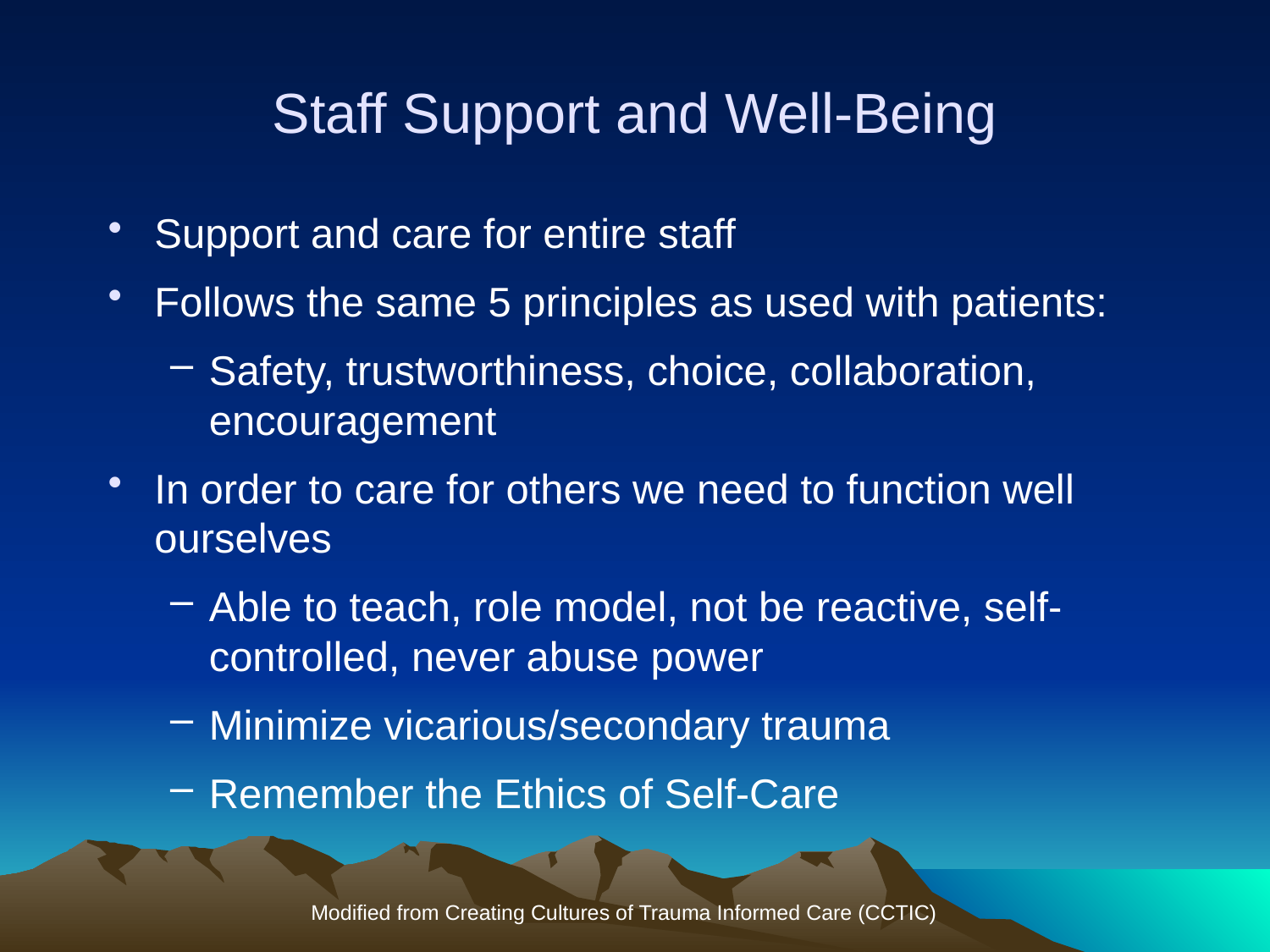

# Staff Support and Well-Being
Support and care for entire staff
Follows the same 5 principles as used with patients:
Safety, trustworthiness, choice, collaboration, encouragement
In order to care for others we need to function well ourselves
Able to teach, role model, not be reactive, self-controlled, never abuse power
Minimize vicarious/secondary trauma
Remember the Ethics of Self-Care
Modified from Creating Cultures of Trauma Informed Care (CCTIC)